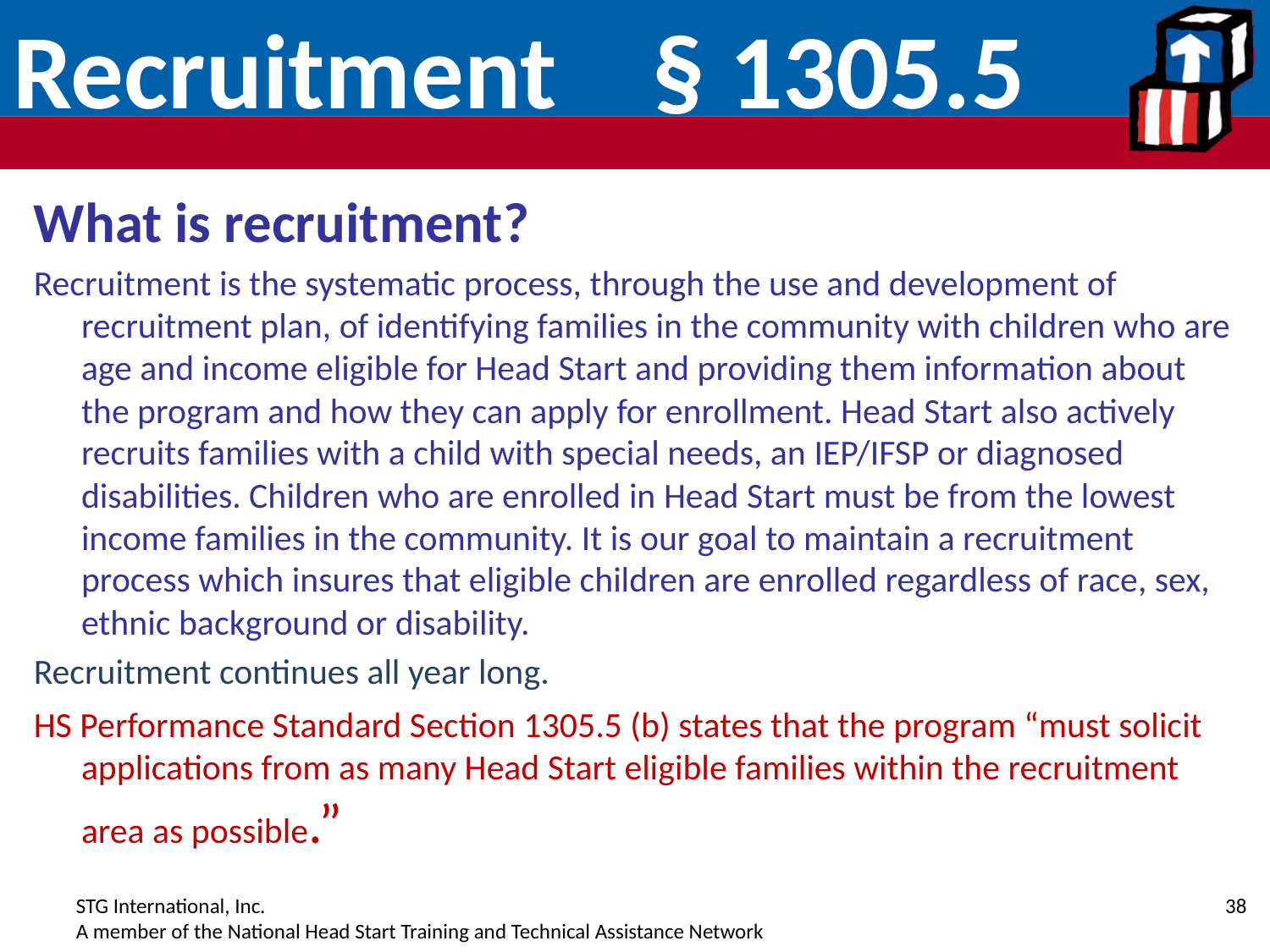

# Recruitment    § 1305.5
What is recruitment?
Recruitment is the systematic process, through the use and development of recruitment plan, of identifying families in the community with children who are age and income eligible for Head Start and providing them information about the program and how they can apply for enrollment. Head Start also actively recruits families with a child with special needs, an IEP/IFSP or diagnosed disabilities. Children who are enrolled in Head Start must be from the lowest income families in the community. It is our goal to maintain a recruitment process which insures that eligible children are enrolled regardless of race, sex, ethnic background or disability.
Recruitment continues all year long.
HS Performance Standard Section 1305.5 (b) states that the program “must solicit applications from as many Head Start eligible families within the recruitment area as possible.”
38